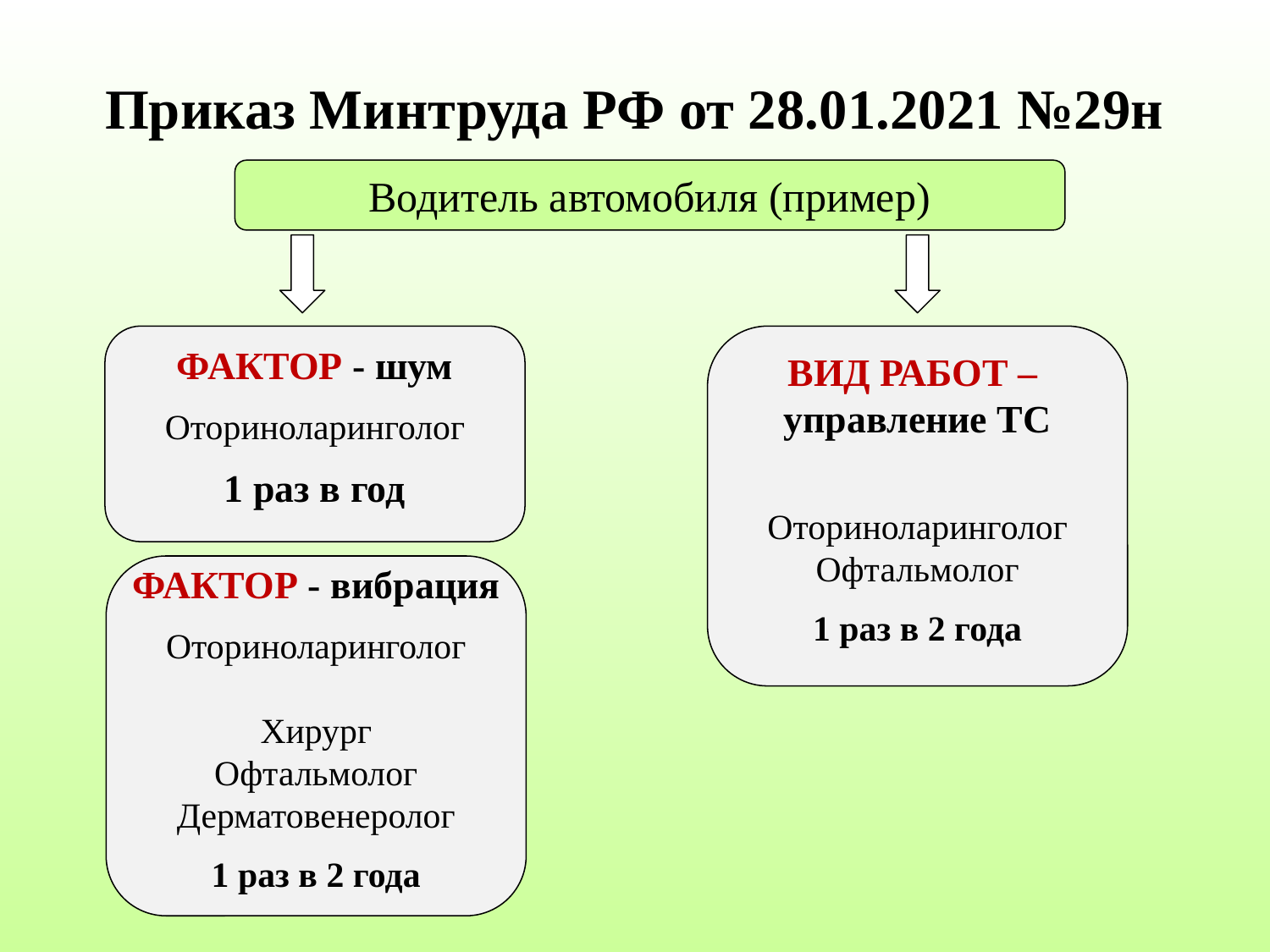

# Приказ Минтруда РФ от 28.01.2021 №29н
Водитель автомобиля (пример)

ФАКТОР - шум

Оториноларинголог

1 раз в год

ВИД РАБОТ –
управление ТС

Оториноларинголог
Офтальмолог

1 раз в 2 года

ФАКТОР - вибрация

Оториноларинголог

Хирург
Офтальмолог
Дерматовенеролог

1 раз в 2 года